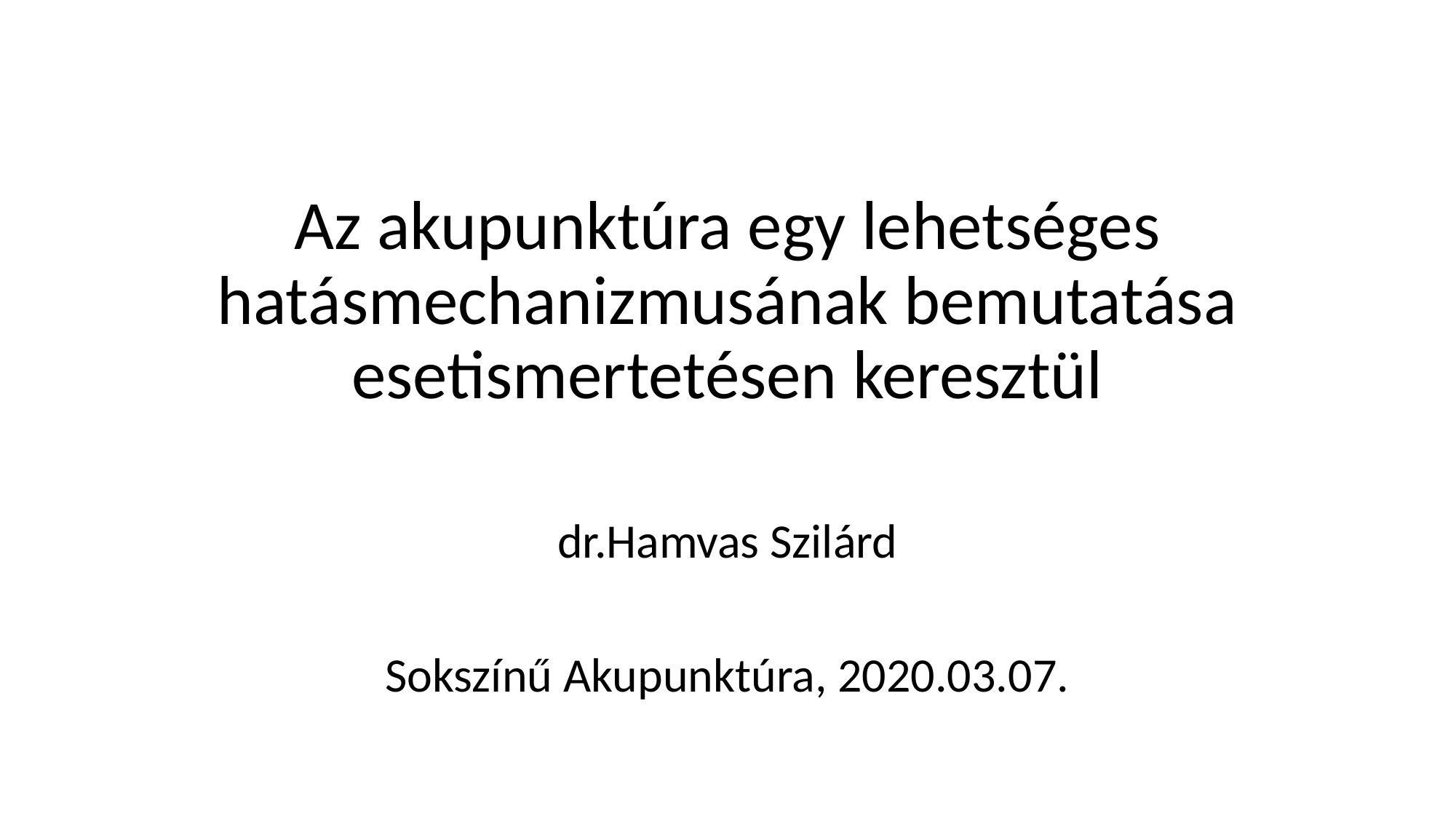

# Az akupunktúra egy lehetséges hatásmechanizmusának bemutatása esetismertetésen keresztül
dr.Hamvas Szilárd

Sokszínű Akupunktúra, 2020.03.07.